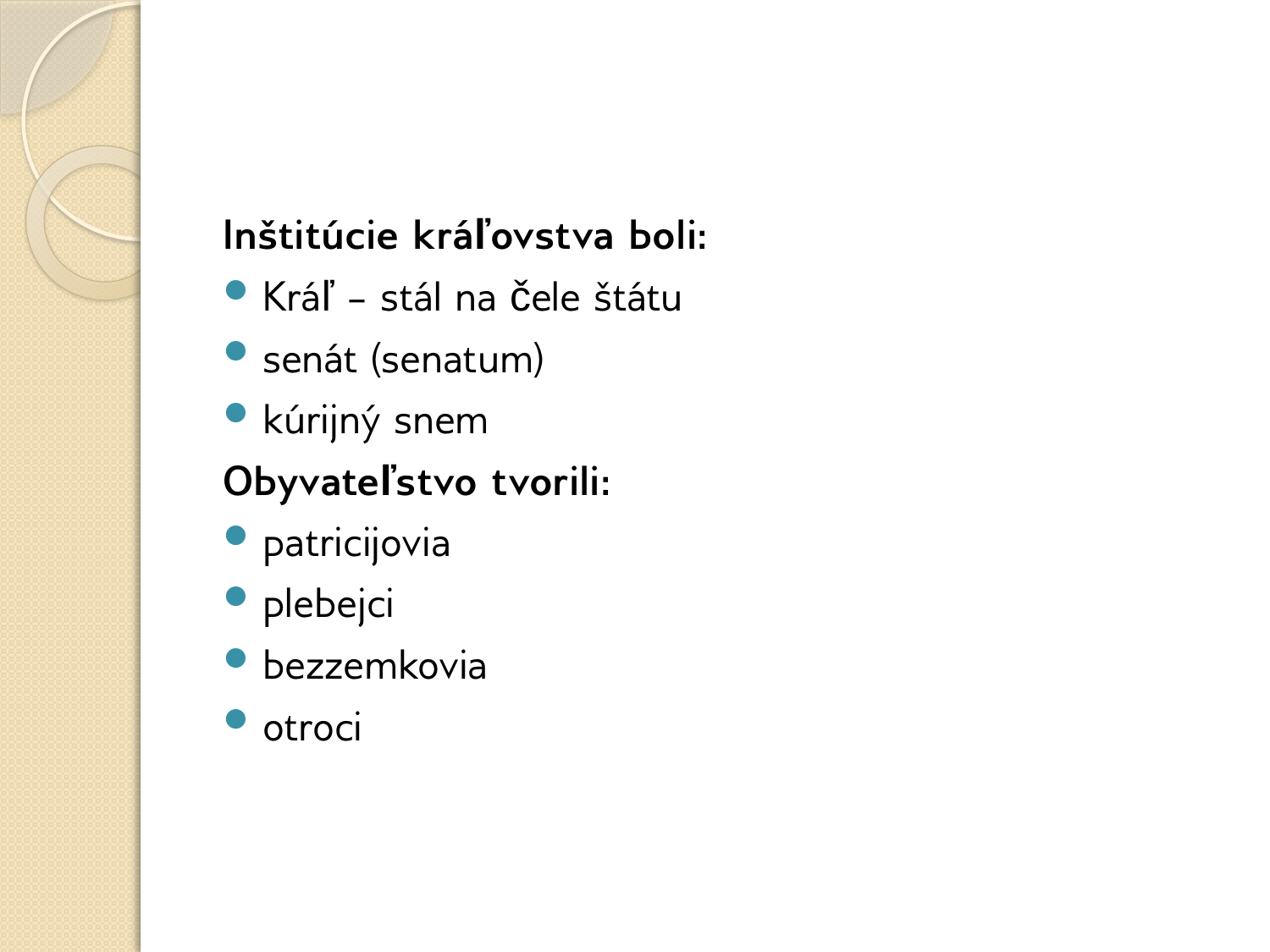

#
Inštitúcie kráľovstva boli:
Kráľ – stál na čele štátu
senát (senatum)
kúrijný snem
Obyvateľstvo tvorili:
patricijovia
plebejci
bezzemkovia
otroci